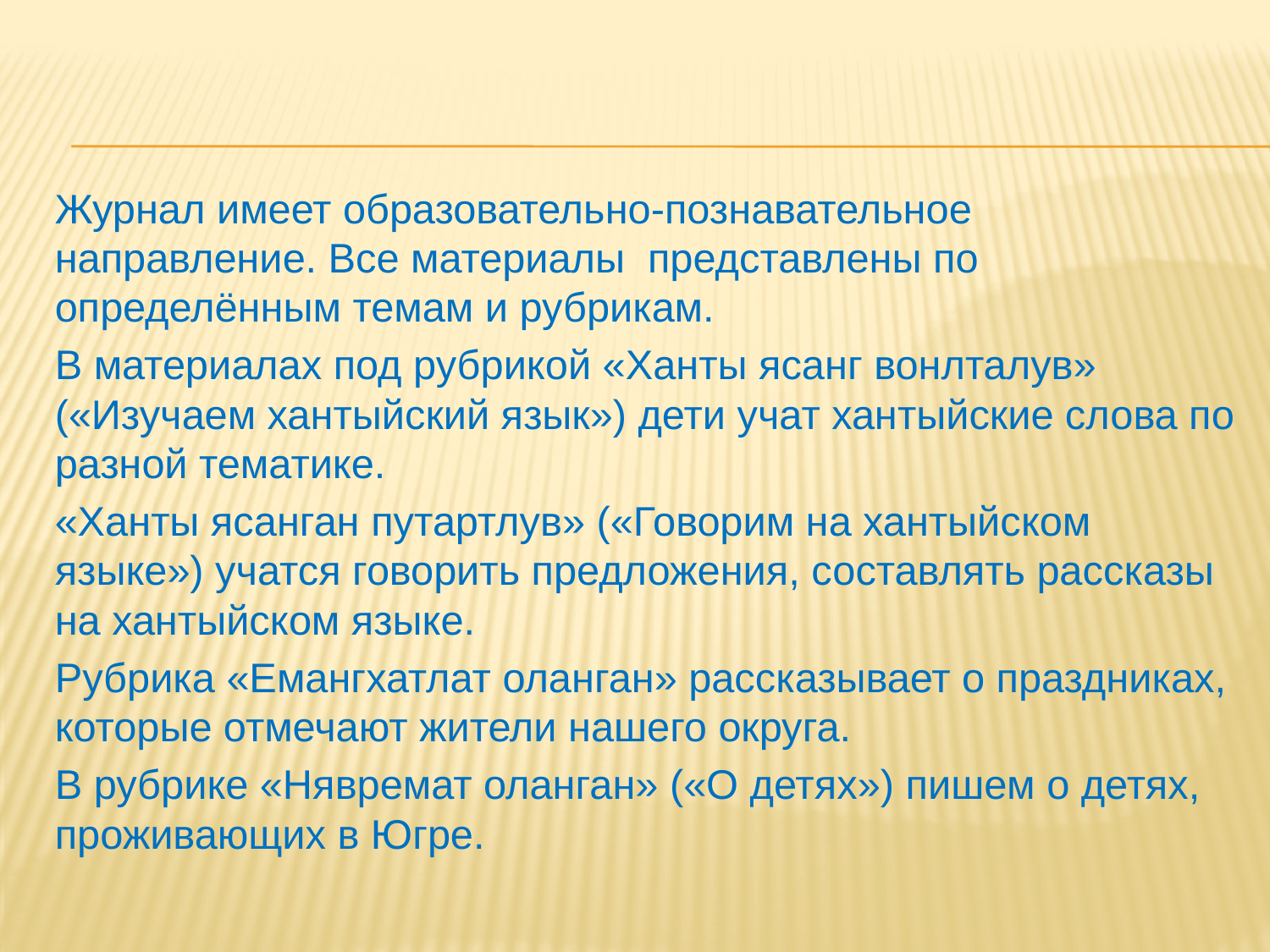

Журнал имеет образовательно-познавательное направление. Все материалы  представлены по определённым темам и рубрикам.
В материалах под рубрикой «Ханты ясанг вонлталув» («Изучаем хантыйский язык») дети учат хантыйские слова по разной тематике.
«Ханты ясанган путартлув» («Говорим на хантыйском языке») учатся говорить предложения, составлять рассказы на хантыйском языке.
Рубрика «Емангхатлат оланган» рассказывает о праздниках, которые отмечают жители нашего округа.
В рубрике «Нявремат оланган» («О детях») пишем о детях, проживающих в Югре.